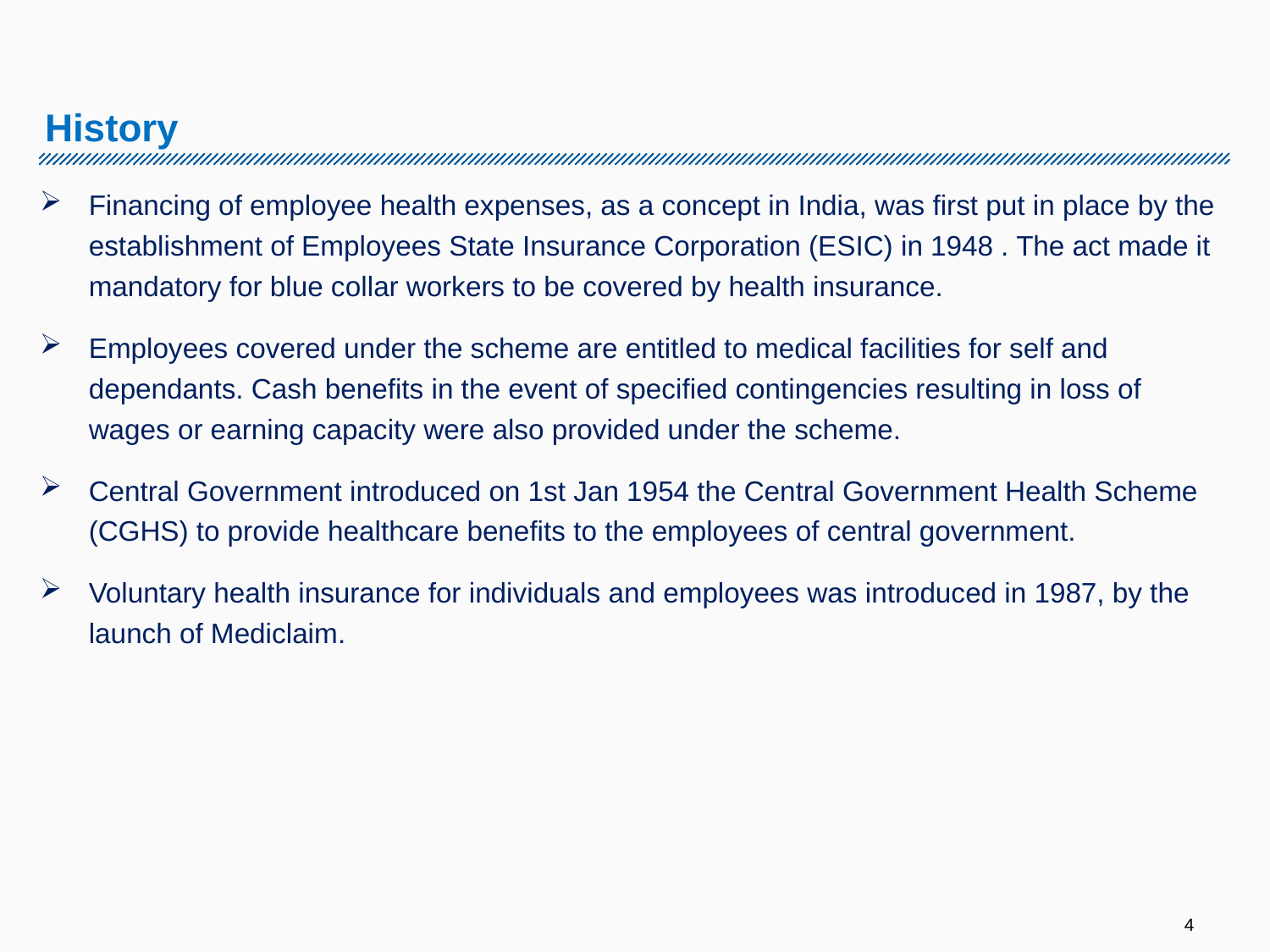

# History
Financing of employee health expenses, as a concept in India, was first put in place by the establishment of Employees State Insurance Corporation (ESIC) in 1948 . The act made it mandatory for blue collar workers to be covered by health insurance.
Employees covered under the scheme are entitled to medical facilities for self and dependants. Cash benefits in the event of specified contingencies resulting in loss of wages or earning capacity were also provided under the scheme.
Central Government introduced on 1st Jan 1954 the Central Government Health Scheme (CGHS) to provide healthcare benefits to the employees of central government.
Voluntary health insurance for individuals and employees was introduced in 1987, by the launch of Mediclaim.

4